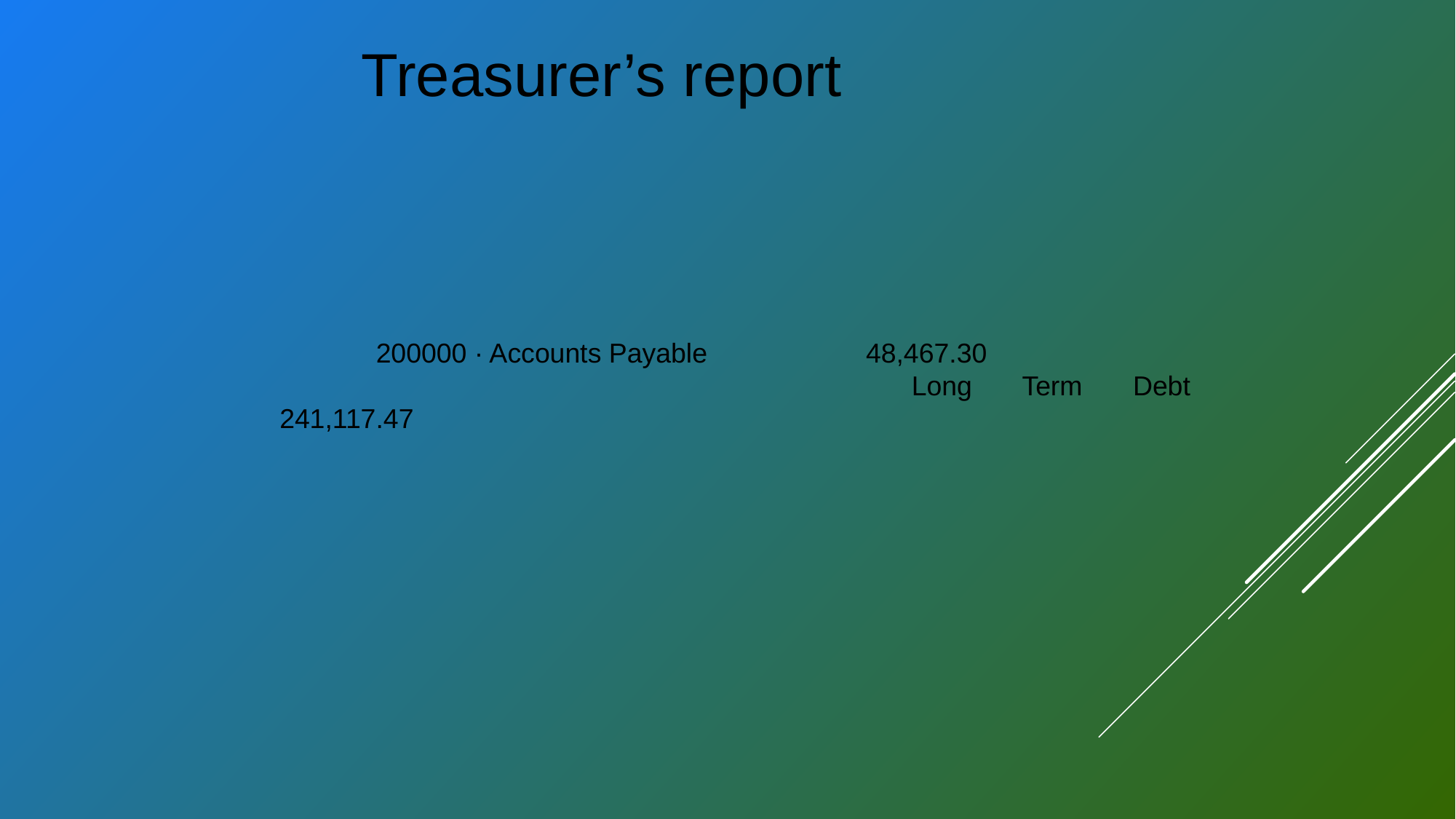

Treasurer’s report
200000 · Accounts Payable 	       48,467.30
							Long Term Debt		   241,117.47